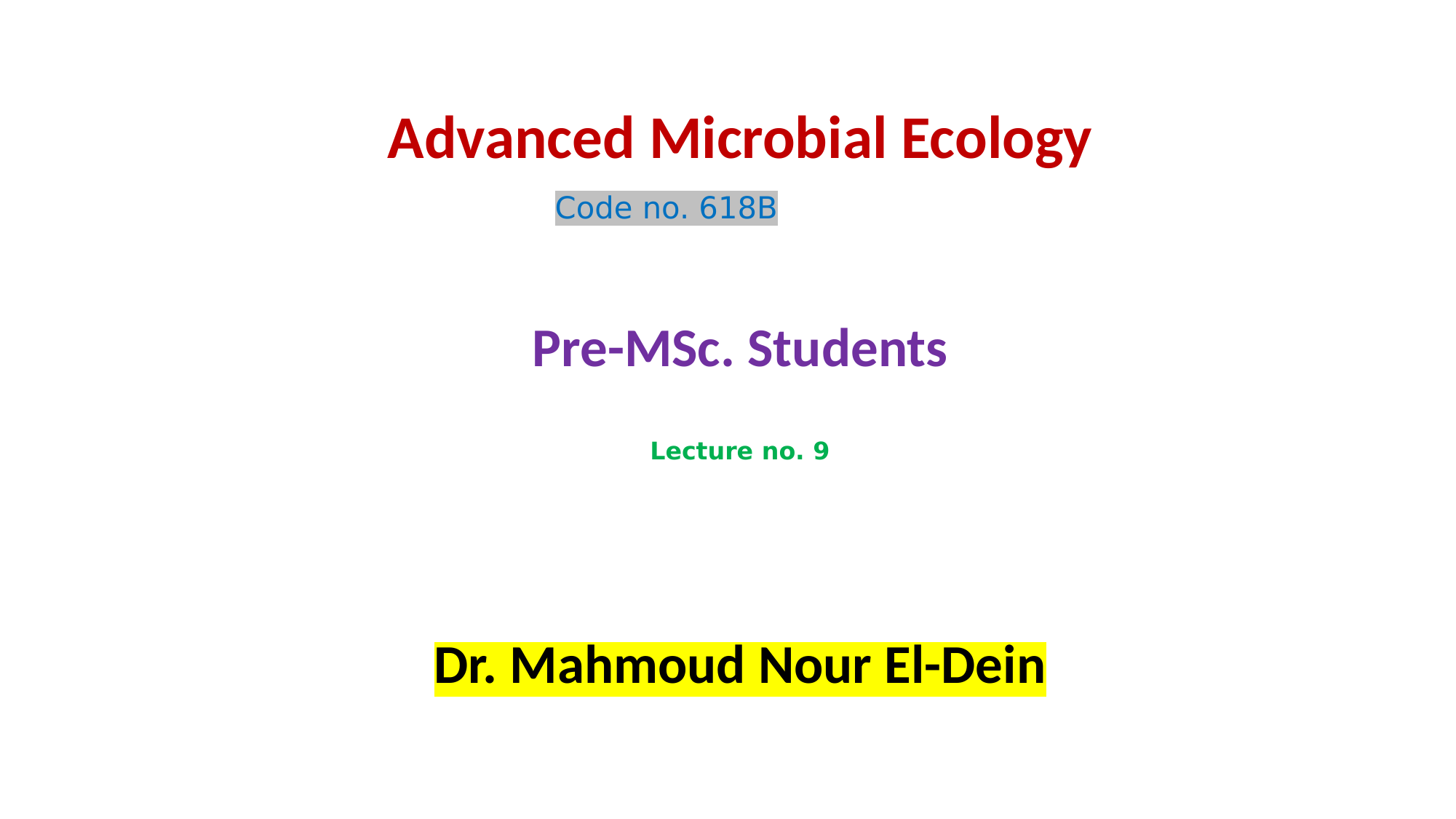

Advanced Microbial Ecology
Code no. 618B

Pre-MSc. Students

Lecture no. 9

Dr. Mahmoud Nour El-Dein